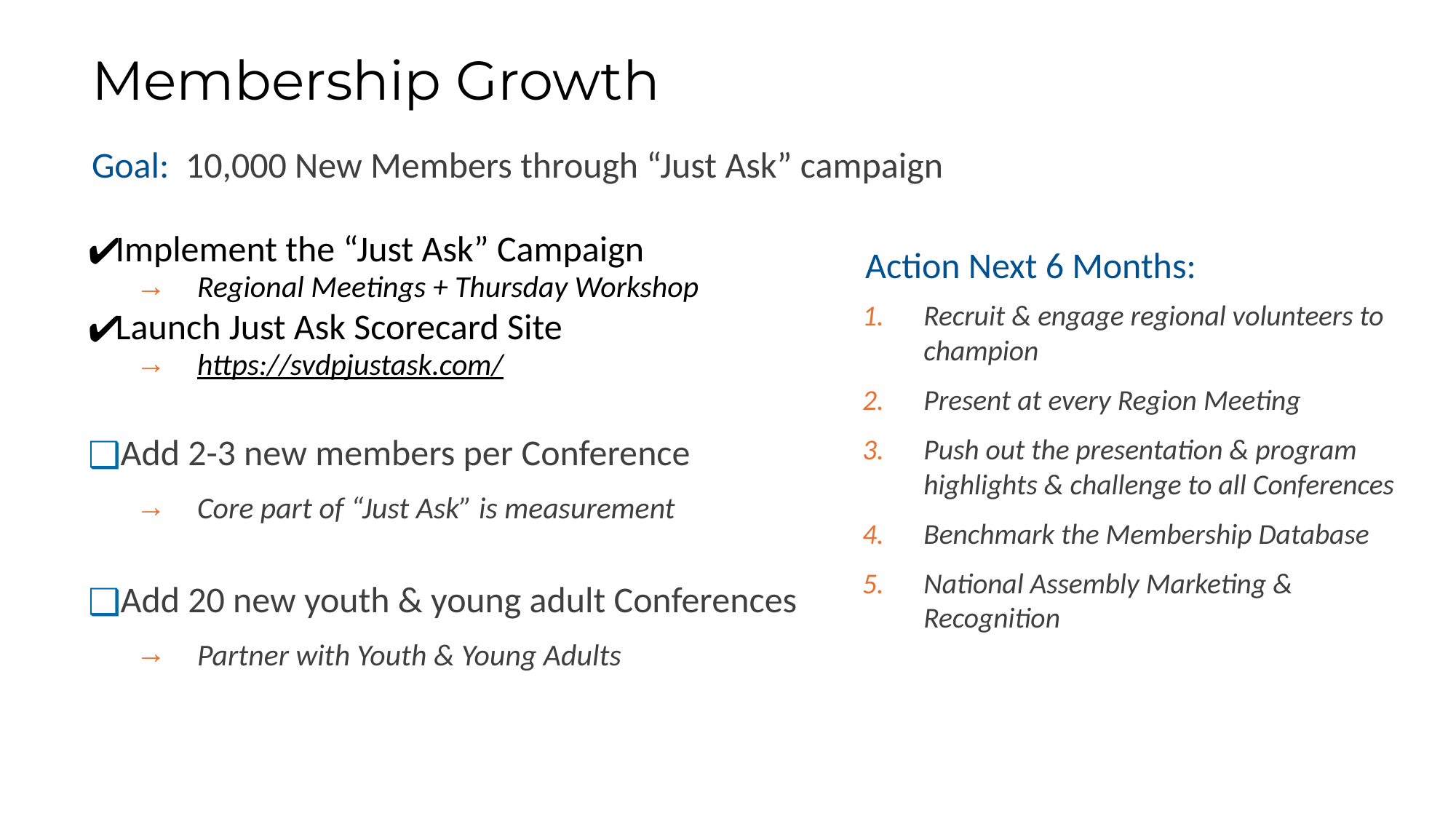

# Membership Growth
Goal:  10,000 New Members through “Just Ask” campaign

Implement the “Just Ask” Campaign
Regional Meetings + Thursday Workshop
Launch Just Ask Scorecard Site
https://svdpjustask.com/

Action Next 6 Months:
Recruit & engage regional volunteers to champion
Present at every Region Meeting
Push out the presentation & program highlights & challenge to all Conferences
Benchmark the Membership Database
National Assembly Marketing & Recognition

Add 2-3 new members per Conference
Core part of “Just Ask” is measurement

Add 20 new youth & young adult Conferences
Partner with Youth & Young Adults